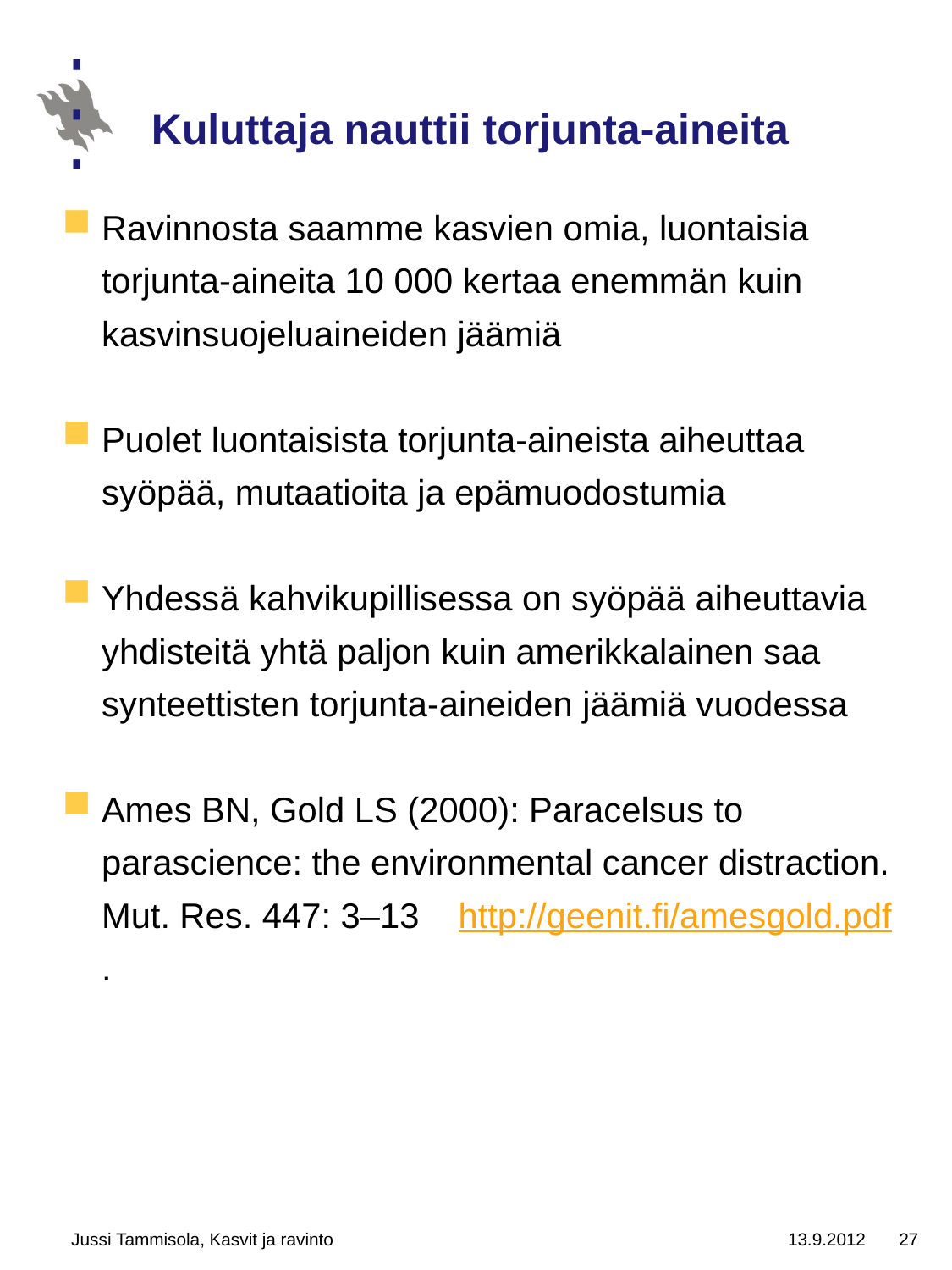

# Kuluttaja nauttii torjunta-aineita
Ravinnosta saamme kasvien omia, luontaisia torjunta-aineita 10 000 kertaa enemmän kuin kasvinsuojeluaineiden jäämiä

Puolet luontaisista torjunta-aineista aiheuttaa syöpää, mutaatioita ja epämuodostumia

Yhdessä kahvikupillisessa on syöpää aiheuttavia yhdisteitä yhtä paljon kuin amerikkalainen saa synteettisten torjunta-aineiden jäämiä vuodessa

Ames BN, Gold LS (2000): Paracelsus to parascience: the environmental cancer distraction.  Mut. Res. 447: 3–13    http://geenit.fi/amesgold.pdf  .

Jussi Tammisola, Kasvit ja ravinto
13.9.2012
27